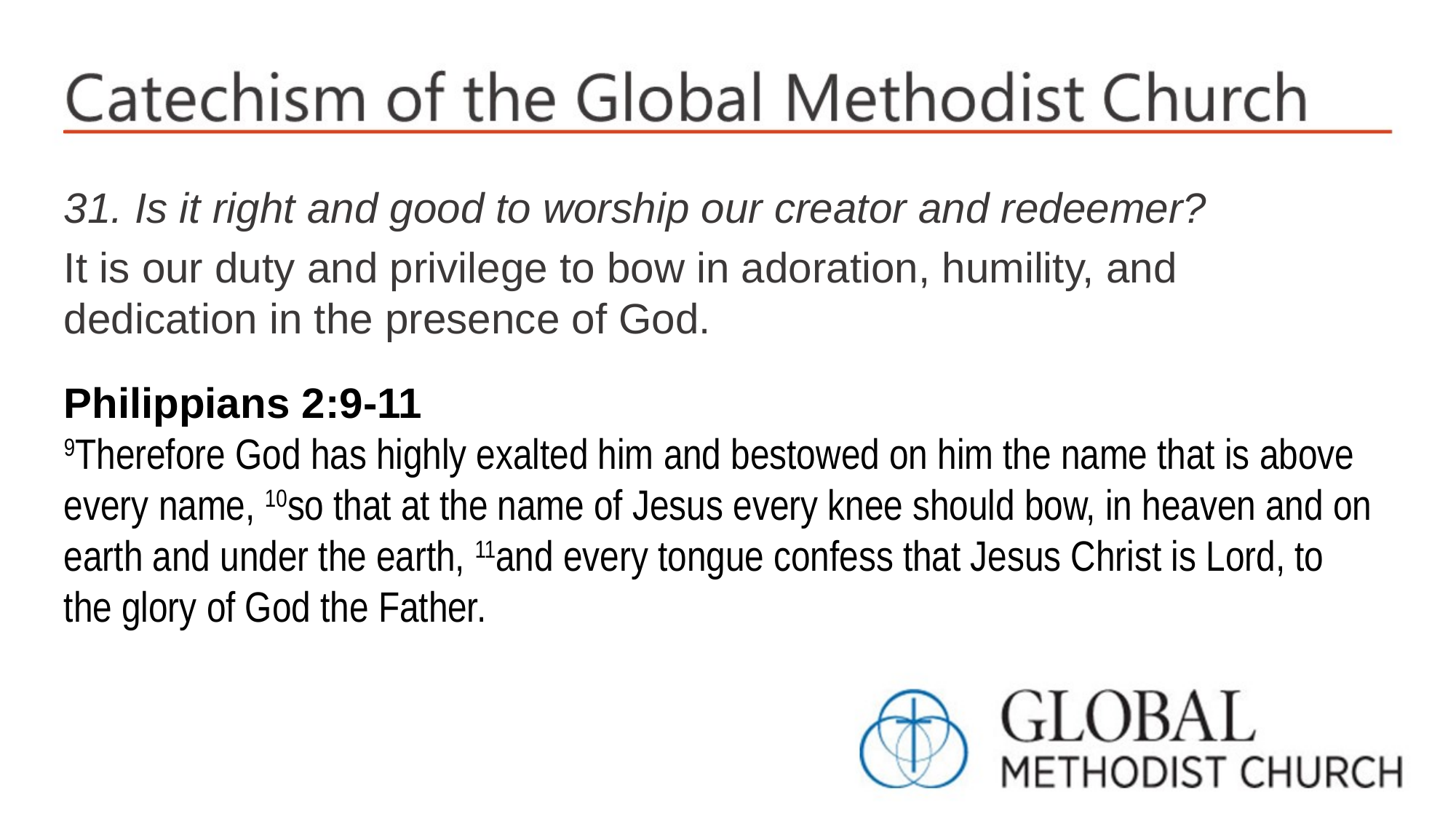

31. Is it right and good to worship our creator and redeemer?
It is our duty and privilege to bow in adoration, humility, and dedication in the presence of God.
Philippians 2:9-11
9Therefore God has highly exalted him and bestowed on him the name that is above every name, 10so that at the name of Jesus every knee should bow, in heaven and on earth and under the earth, 11and every tongue confess that Jesus Christ is Lord, to the glory of God the Father.